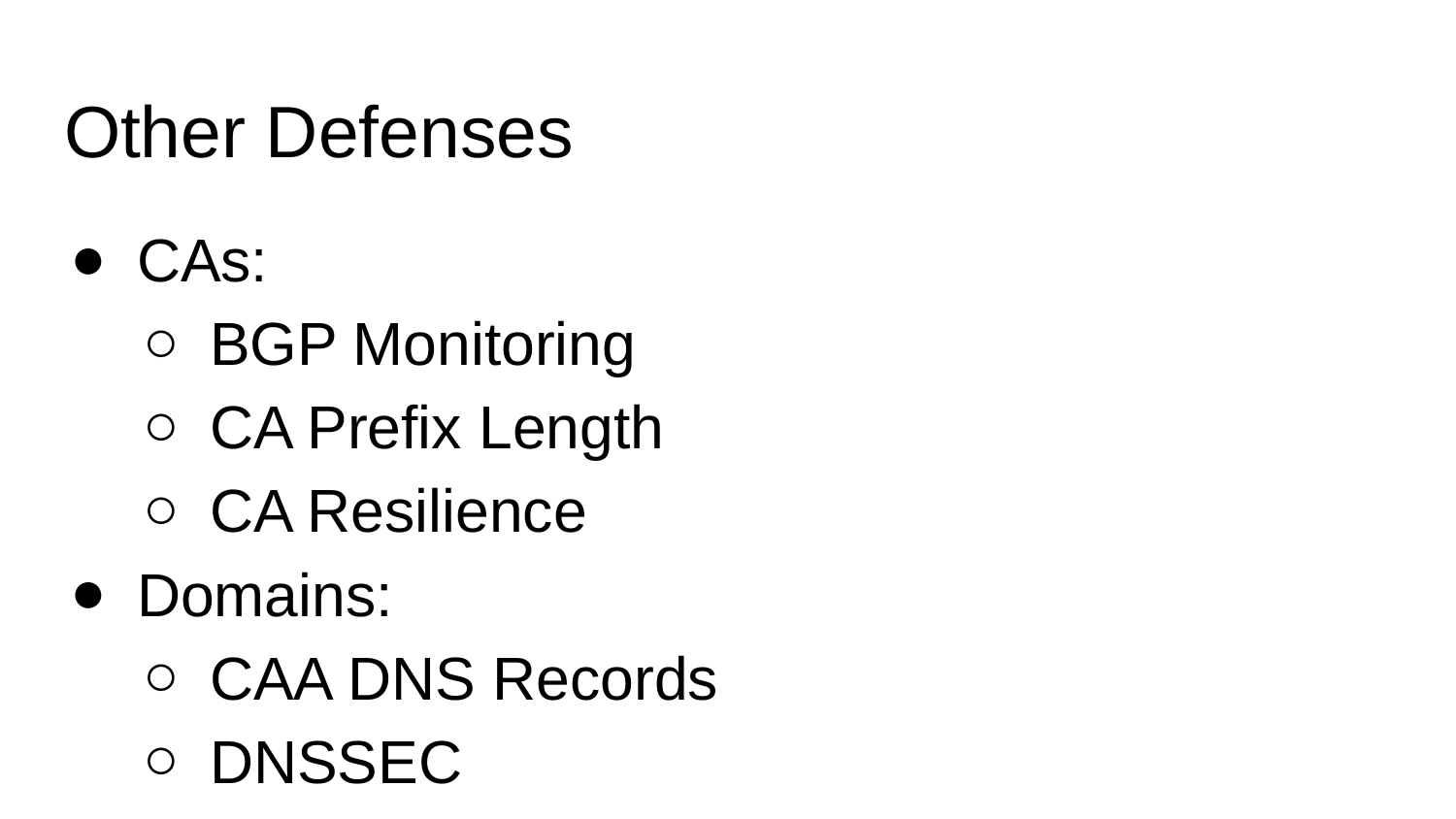

# Other Defenses
CAs:
BGP Monitoring
CA Prefix Length
CA Resilience
Domains:
CAA DNS Records
DNSSEC